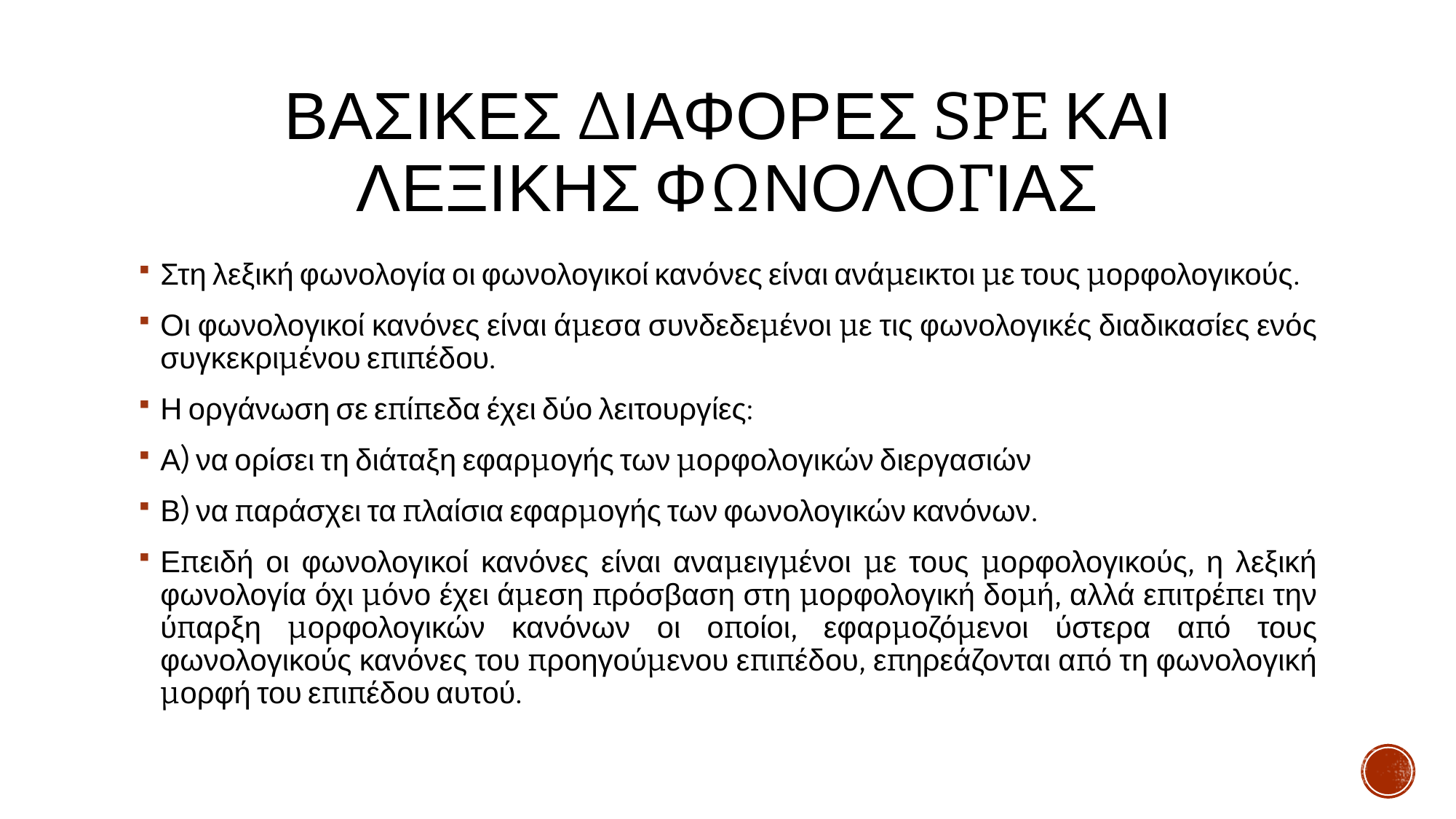

# ΒΑΣΙΚΕΣ ΔΙΑΦΟΡΕΣ spe και λεξικησ φωνολογιασ
Στη λεξική φωνολογία οι φωνολογικοί κανόνες είναι ανάμεικτοι με τους μορφολογικούς.
Οι φωνολογικοί κανόνες είναι άμεσα συνδεδεμένοι με τις φωνολογικές διαδικασίες ενός συγκεκριμένου επιπέδου.
Η οργάνωση σε επίπεδα έχει δύο λειτουργίες:
Α) να ορίσει τη διάταξη εφαρμογής των μορφολογικών διεργασιών
Β) να παράσχει τα πλαίσια εφαρμογής των φωνολογικών κανόνων.
Επειδή οι φωνολογικοί κανόνες είναι αναμειγμένοι με τους μορφολογικούς, η λεξική φωνολογία όχι μόνο έχει άμεση πρόσβαση στη μορφολογική δομή, αλλά επιτρέπει την ύπαρξη μορφολογικών κανόνων οι οποίοι, εφαρμοζόμενοι ύστερα από τους φωνολογικούς κανόνες του προηγούμενου επιπέδου, επηρεάζονται από τη φωνολογική μορφή του επιπέδου αυτού.